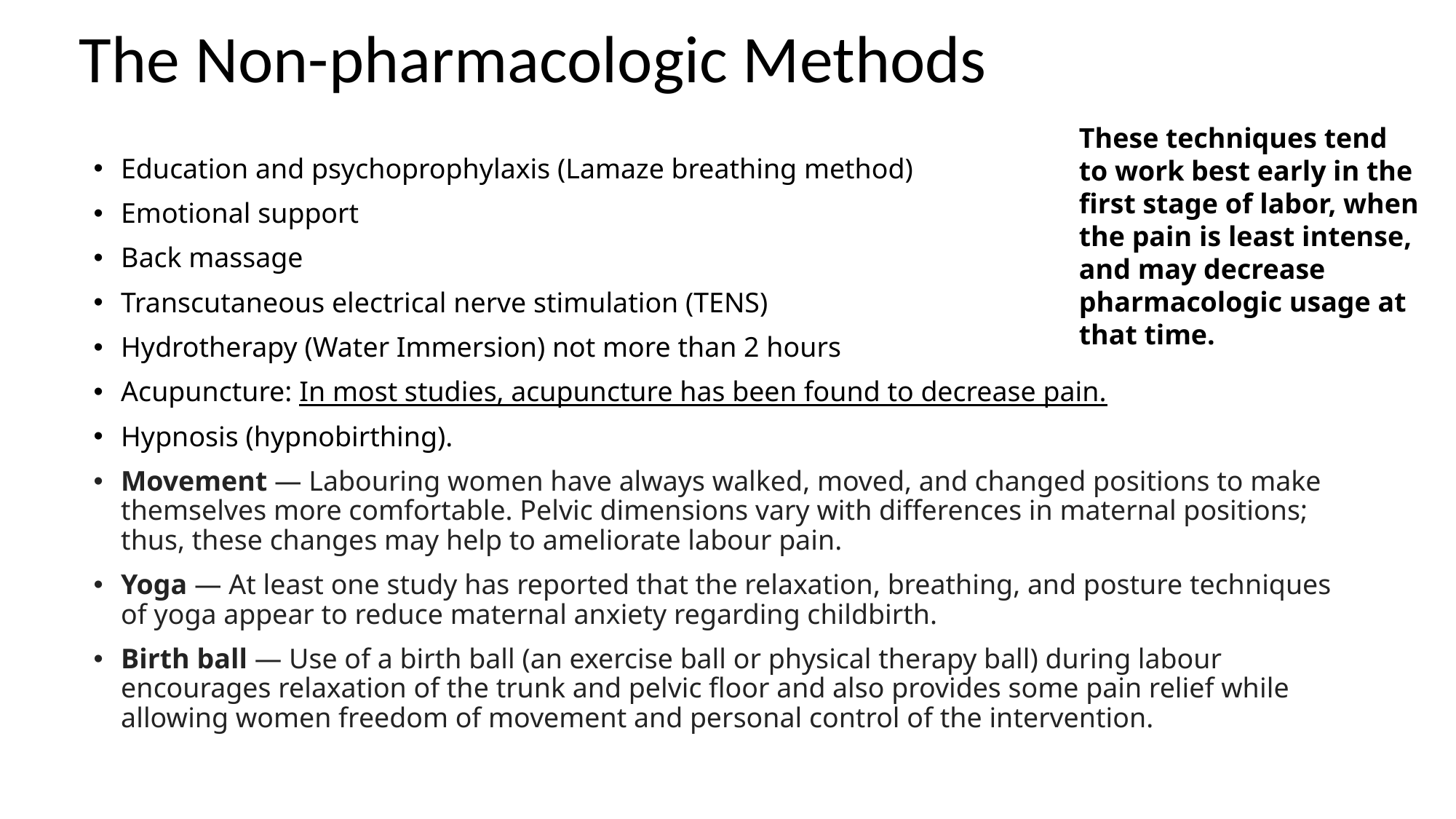

# The Non-pharmacologic Methods
These techniques tend to work best early in the first stage of labor, when the pain is least intense, and may decrease pharmacologic usage at that time.
Education and psychoprophylaxis (Lamaze breathing method)
Emotional support
Back massage
Transcutaneous electrical nerve stimulation (TENS)
Hydrotherapy (Water Immersion) not more than 2 hours
Acupuncture: In most studies, acupuncture has been found to decrease pain.
Hypnosis (hypnobirthing).
Movement — Labouring women have always walked, moved, and changed positions to make themselves more comfortable. Pelvic dimensions vary with differences in maternal positions; thus, these changes may help to ameliorate labour pain.
Yoga — At least one study has reported that the relaxation, breathing, and posture techniques of yoga appear to reduce maternal anxiety regarding childbirth.
Birth ball — Use of a birth ball (an exercise ball or physical therapy ball) during labour encourages relaxation of the trunk and pelvic floor and also provides some pain relief while allowing women freedom of movement and personal control of the intervention.